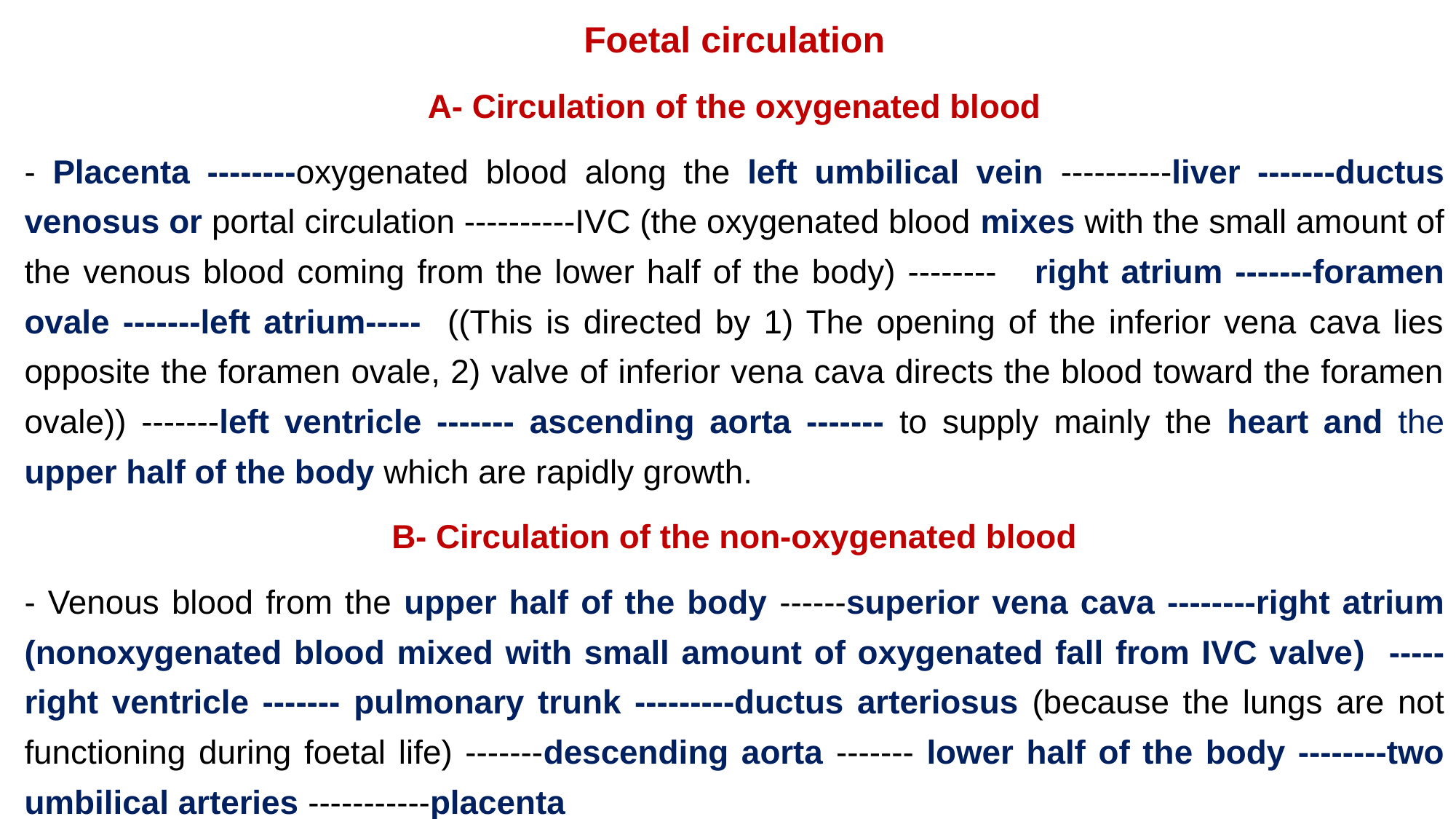

Foetal circulation
A- Circulation of the oxygenated blood
- Placenta --------oxygenated blood along the left umbilical vein ----------liver -------ductus venosus or portal circulation ----------IVC (the oxygenated blood mixes with the small amount of the venous blood coming from the lower half of the body) --------   right atrium -------foramen ovale -------left atrium-----  ((This is directed by 1) The opening of the inferior vena cava lies opposite the foramen ovale, 2) valve of inferior vena cava directs the blood toward the foramen ovale)) -------left ventricle ------- ascending aorta ------- to supply mainly the heart and the upper half of the body which are rapidly growth.
B- Circulation of the non-oxygenated blood
- Venous blood from the upper half of the body ------superior vena cava --------right atrium (nonoxygenated blood mixed with small amount of oxygenated fall from IVC valve)  ----- right ventricle ------- pulmonary trunk ---------ductus arteriosus (because the lungs are not functioning during foetal life) -------descending aorta ------- lower half of the body --------two umbilical arteries -----------placenta